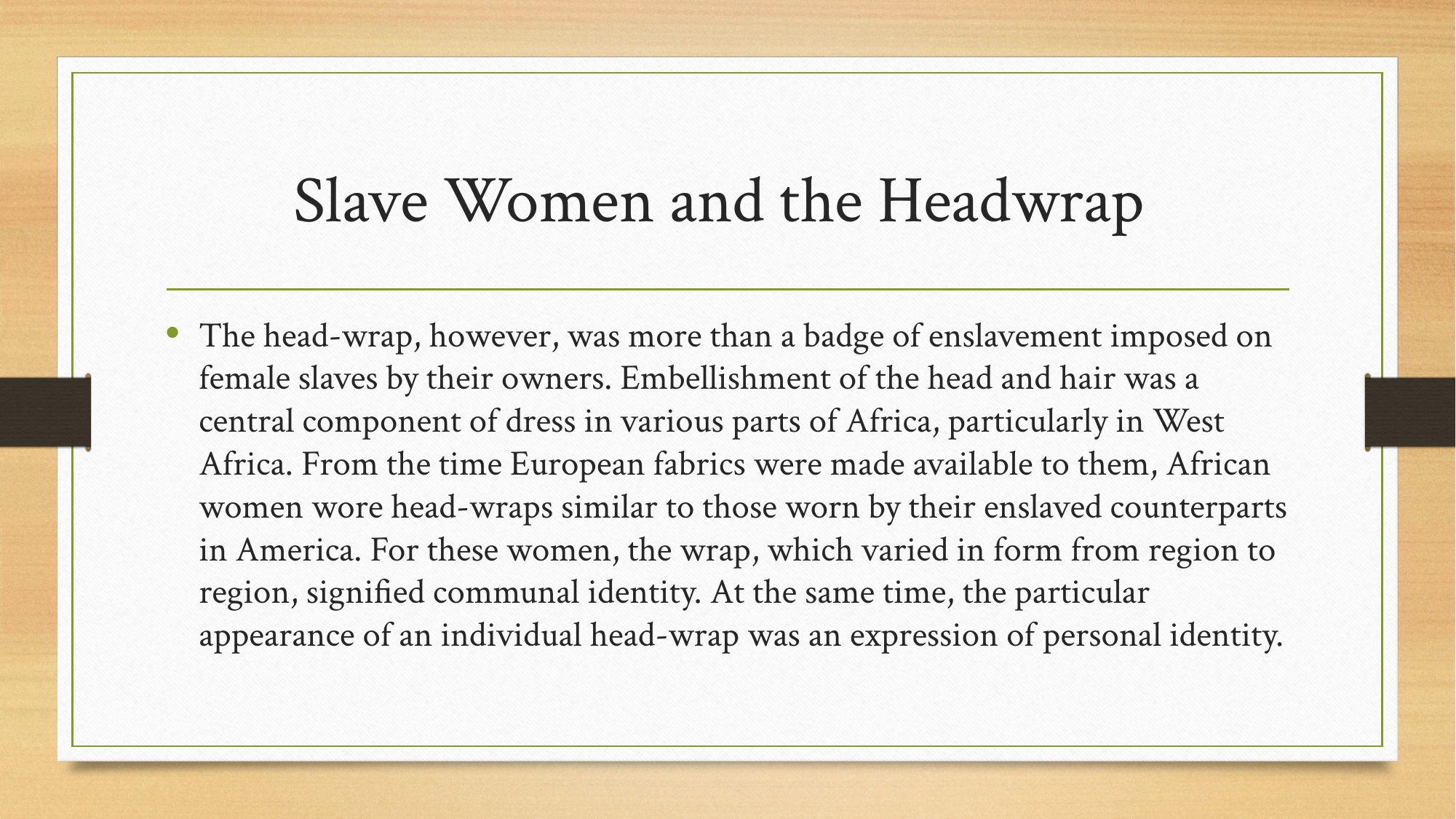

# Slave Women and the Headwrap
The head-wrap, however, was more than a badge of enslavement imposed on female slaves by their owners. Embellishment of the head and hair was a central component of dress in various parts of Africa, particularly in West Africa. From the time European fabrics were made available to them, African women wore head-wraps similar to those worn by their enslaved counterparts in America. For these women, the wrap, which varied in form from region to region, signified communal identity. At the same time, the particular appearance of an individual head-wrap was an expression of personal identity.